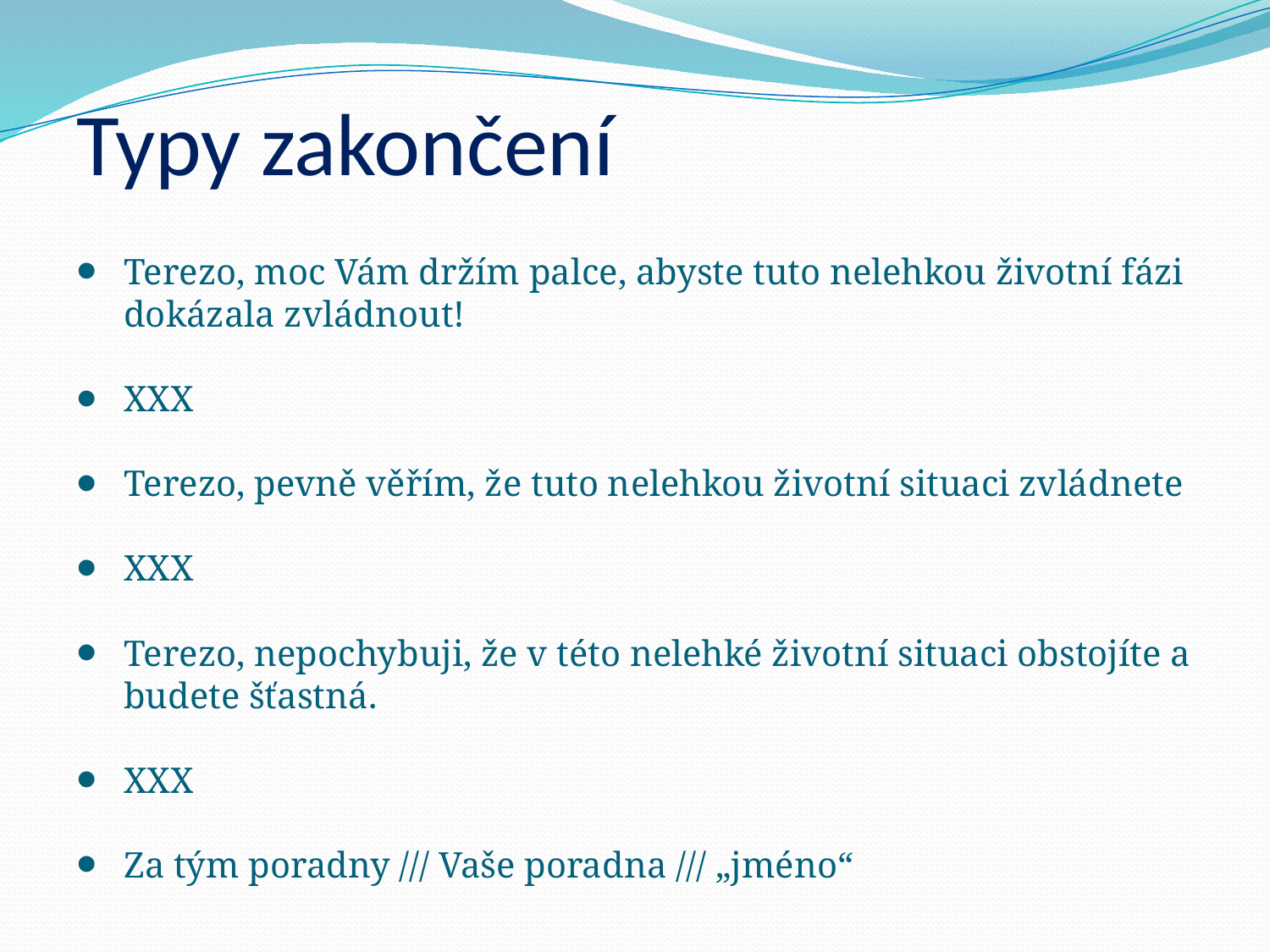

# Typy zakončení
Terezo, moc Vám držím palce, abyste tuto nelehkou životní fázi dokázala zvládnout!

XXX

Terezo, pevně věřím, že tuto nelehkou životní situaci zvládnete

XXX

Terezo, nepochybuji, že v této nelehké životní situaci obstojíte a budete šťastná.

XXX

Za tým poradny /// Vaše poradna /// „jméno“